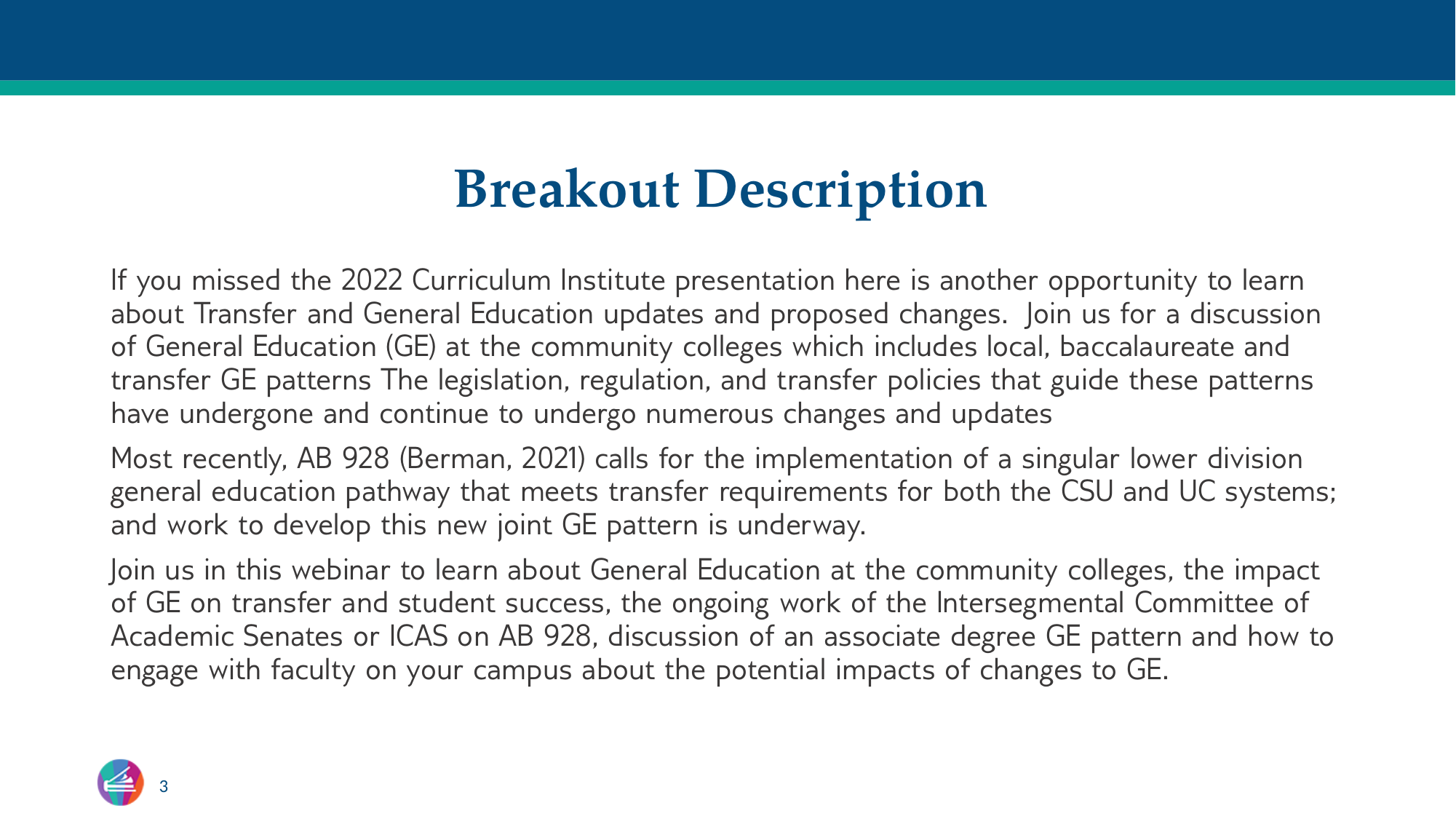

# Breakout Description
If you missed the 2022 Curriculum Institute presentation here is another opportunity to learn about Transfer and General Education updates and proposed changes.  Join us for a discussion of General Education (GE) at the community colleges which includes local, baccalaureate and transfer GE patterns The legislation, regulation, and transfer policies that guide these patterns have undergone and continue to undergo numerous changes and updates
Most recently, AB 928 (Berman, 2021) calls for the implementation of a singular lower division general education pathway that meets transfer requirements for both the CSU and UC systems; and work to develop this new joint GE pattern is underway.
Join us in this webinar to learn about General Education at the community colleges, the impact of GE on transfer and student success, the ongoing work of the Intersegmental Committee of Academic Senates or ICAS on AB 928, discussion of an associate degree GE pattern and how to engage with faculty on your campus about the potential impacts of changes to GE.

3